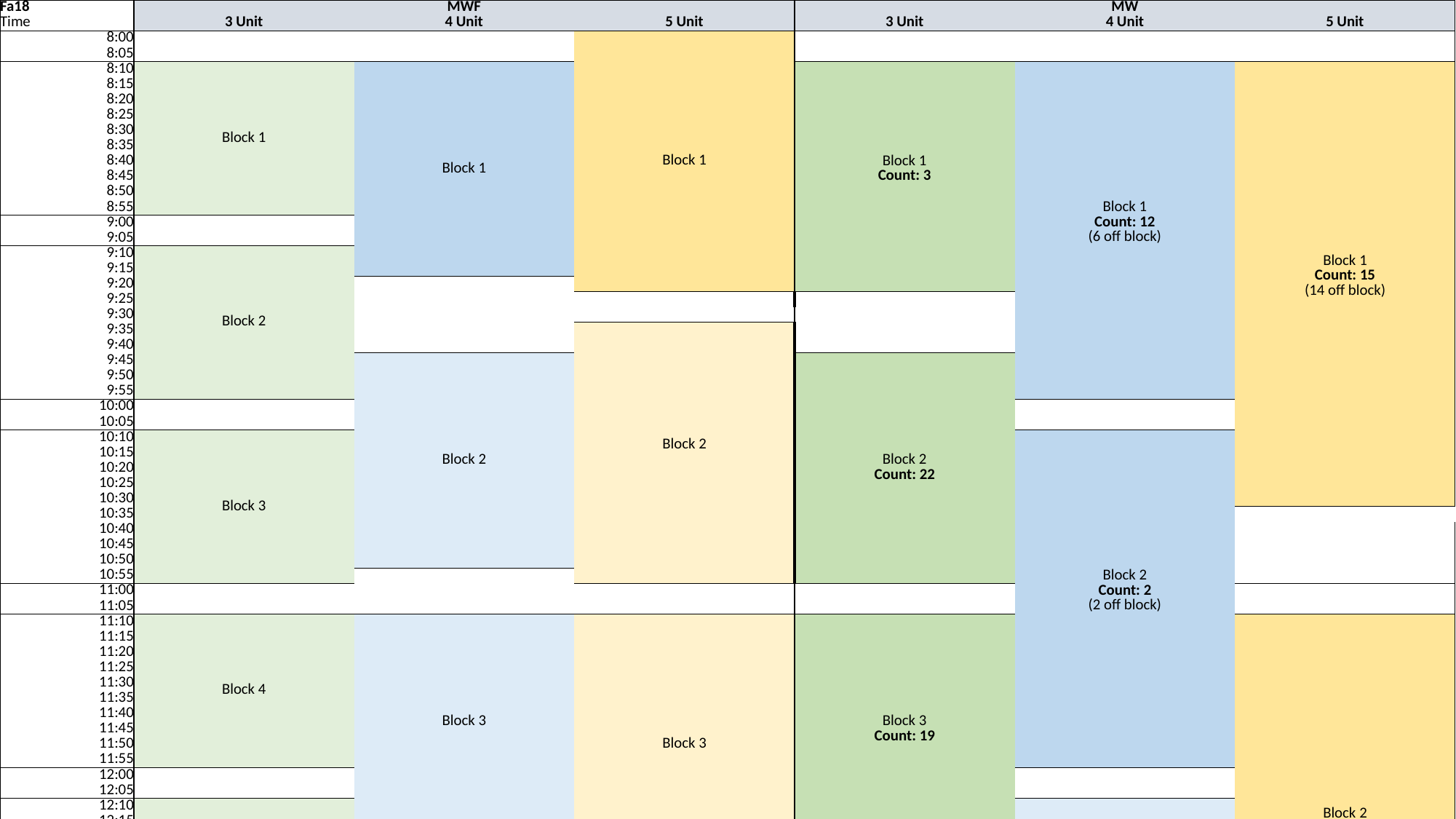

| Fa18 | MWF |  |  | MW |  |  |
| --- | --- | --- | --- | --- | --- | --- |
| Time | 3 Unit | 4 Unit | 5 Unit | 3 Unit | 4 Unit | 5 Unit |
| 8:00 |  |  | Block 1 |  |  |  |
| 8:05 |  |  |  |  |  |  |
| 8:10 | Block 1 | Block 1 |  | Block 1 Count: 3 | Block 1 Count: 12 (6 off block) | Block 1 Count: 15 (14 off block) |
| 8:15 |  |  |  |  |  |  |
| 8:20 |  |  |  |  |  |  |
| 8:25 |  |  |  |  |  |  |
| 8:30 |  |  |  |  |  |  |
| 8:35 |  |  |  |  |  |  |
| 8:40 |  |  |  |  |  |  |
| 8:45 |  |  |  |  |  |  |
| 8:50 |  |  |  |  |  |  |
| 8:55 |  |  |  |  |  |  |
| 9:00 |  |  |  |  |  |  |
| 9:05 |  |  |  |  |  |  |
| 9:10 | Block 2 |  |  |  |  |  |
| 9:15 |  |  |  |  |  |  |
| 9:20 |  |  |  |  |  |  |
| 9:25 |  |  |  |  |  |  |
| 9:30 |  |  |  |  |  |  |
| 9:35 |  |  | Block 2 |  |  |  |
| 9:40 |  |  |  |  |  |  |
| 9:45 |  | Block 2 |  | Block 2 Count: 22 |  |  |
| 9:50 |  |  |  |  |  |  |
| 9:55 |  |  |  |  |  |  |
| 10:00 |  |  |  |  |  |  |
| 10:05 |  |  |  |  |  |  |
| 10:10 | Block 3 |  |  |  | Block 2 Count: 2 (2 off block) |  |
| 10:15 |  |  |  |  |  |  |
| 10:20 |  |  |  |  |  |  |
| 10:25 |  |  |  |  |  |  |
| 10:30 |  |  |  |  |  |  |
| 10:35 |  |  |  |  |  |  |
| 10:40 |  |  |  |  |  |  |
| 10:45 |  |  |  |  |  |  |
| 10:50 |  |  |  |  |  |  |
| 10:55 |  |  |  |  |  |  |
| 11:00 |  |  |  |  |  |  |
| 11:05 |  |  |  |  |  |  |
| 11:10 | Block 4 | Block 3 | Block 3 | Block 3 Count: 19 |  | Block 2 Count: 5 (2 off block) |
| 11:15 |  |  |  |  |  |  |
| 11:20 |  |  |  |  |  |  |
| 11:25 |  |  |  |  |  |  |
| 11:30 |  |  |  |  |  |  |
| 11:35 |  |  |  |  |  |  |
| 11:40 |  |  |  |  |  |  |
| 11:45 |  |  |  |  |  |  |
| 11:50 |  |  |  |  |  |  |
| 11:55 |  |  |  |  |  |  |
| 12:00 |  |  |  |  |  |  |
| 12:05 |  |  |  |  |  |  |
| 12:10 | Block 5 |  |  |  | Block 3 |  |
| 12:15 |  |  |  |  |  |  |
| 12:20 |  |  |  |  |  |  |
| 12:25 |  |  |  |  |  |  |
| 12:30 |  |  |  |  |  |  |
| 12:35 |  |  |  |  |  |  |
| 12:40 |  |  |  |  |  |  |
| 12:45 |  | Block 4 | Block 4 | Block 4 Count: 10 |  |  |
| 12:50 |  |  |  |  |  |  |
| 12:55 |  |  |  |  |  |  |
| 13:00 |  |  |  |  |  |  |
| 13:05 |  |  |  |  |  |  |
| 13:10 | Block 6 |  |  |  |  |  |
| 13:15 |  |  |  |  |  |  |
| 13:20 |  |  |  |  |  |  |
| 13:25 |  |  |  |  |  |  |
| 13:30 |  |  |  |  |  |  |
| 13:35 |  |  |  |  |  |  |
| 13:40 |  |  |  |  |  |  |
| 13:45 |  |  |  |  |  |  |
| 13:50 |  |  |  |  |  |  |
| 13:55 |  |  |  |  |  |  |
| 14:00 |  |  |  |  |  |  |
| 14:05 |  |  |  |  |  |  |